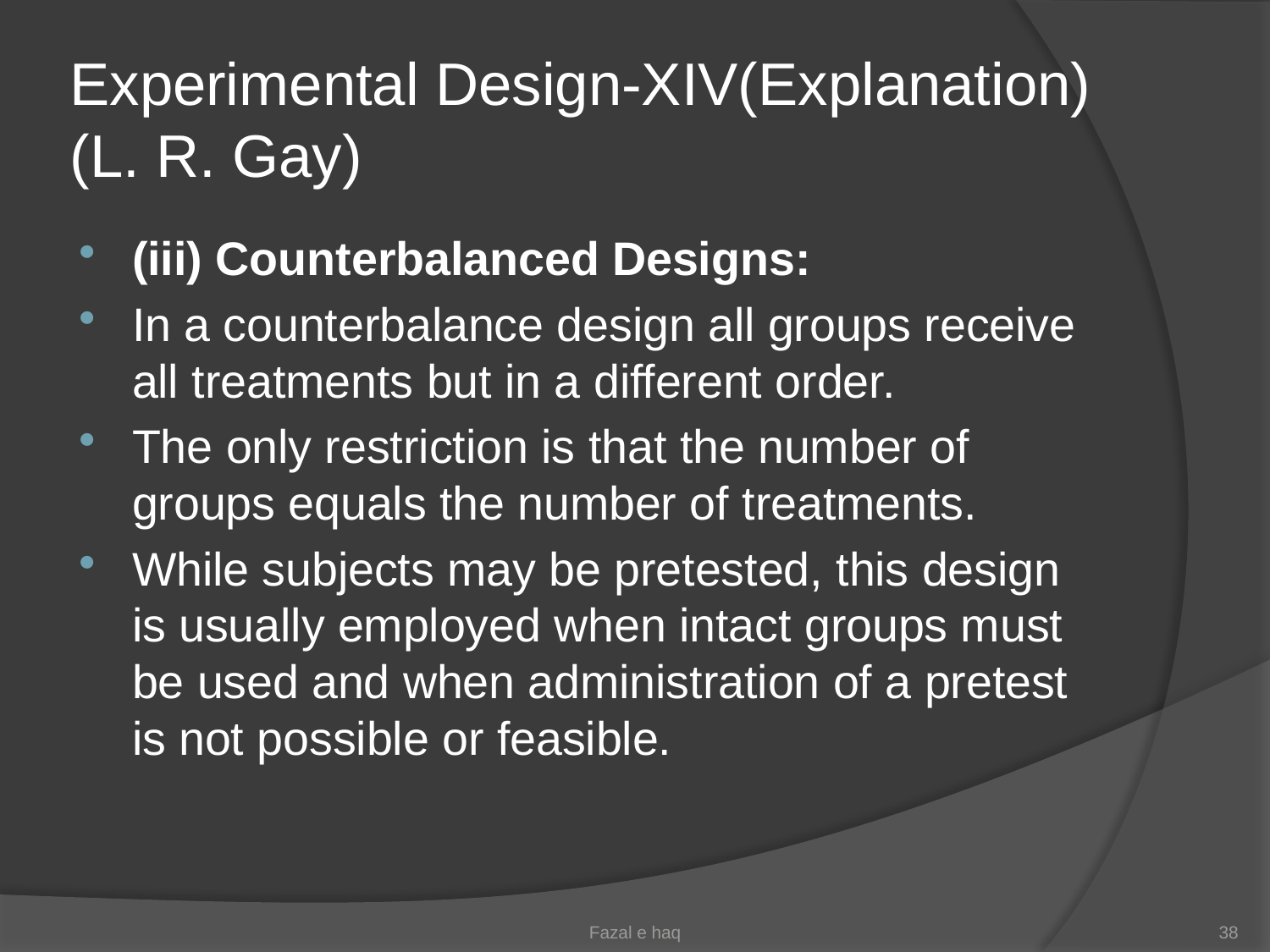

# Experimental Design-XIV(Explanation) (L. R. Gay)
(iii) Counterbalanced Designs:
In a counterbalance design all groups receive all treatments but in a different order.
The only restriction is that the number of groups equals the number of treatments.
While subjects may be pretested, this design is usually employed when intact groups must be used and when administration of a pretest is not possible or feasible.
Fazal e haq
38